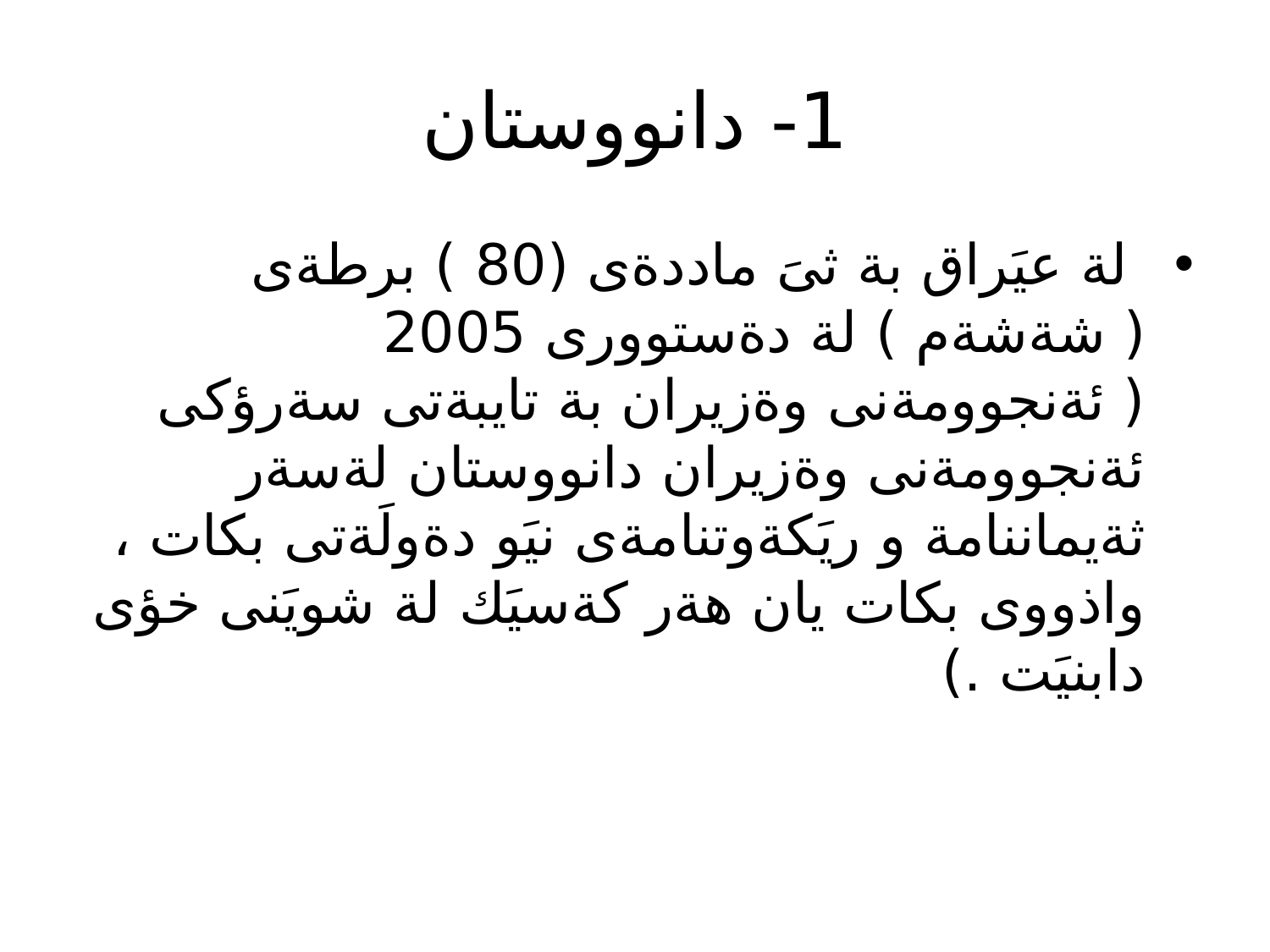

# 1- دانووستان
 لة عيَراق بة ثىَ ماددةى (80 ) برطةى ( شةشةم ) لة دةستوورى 2005  ( ئةنجوومةنى وةزيران بة تايبةتى سةرؤكى ئةنجوومةنى وةزيران دانووستان لةسةر ثةيماننامة و ريَكةوتنامةى نيَو دةولَةتى بكات ، واذووى بكات يان هةر كةسيَك لة شويَنى خؤى دابنيَت .)